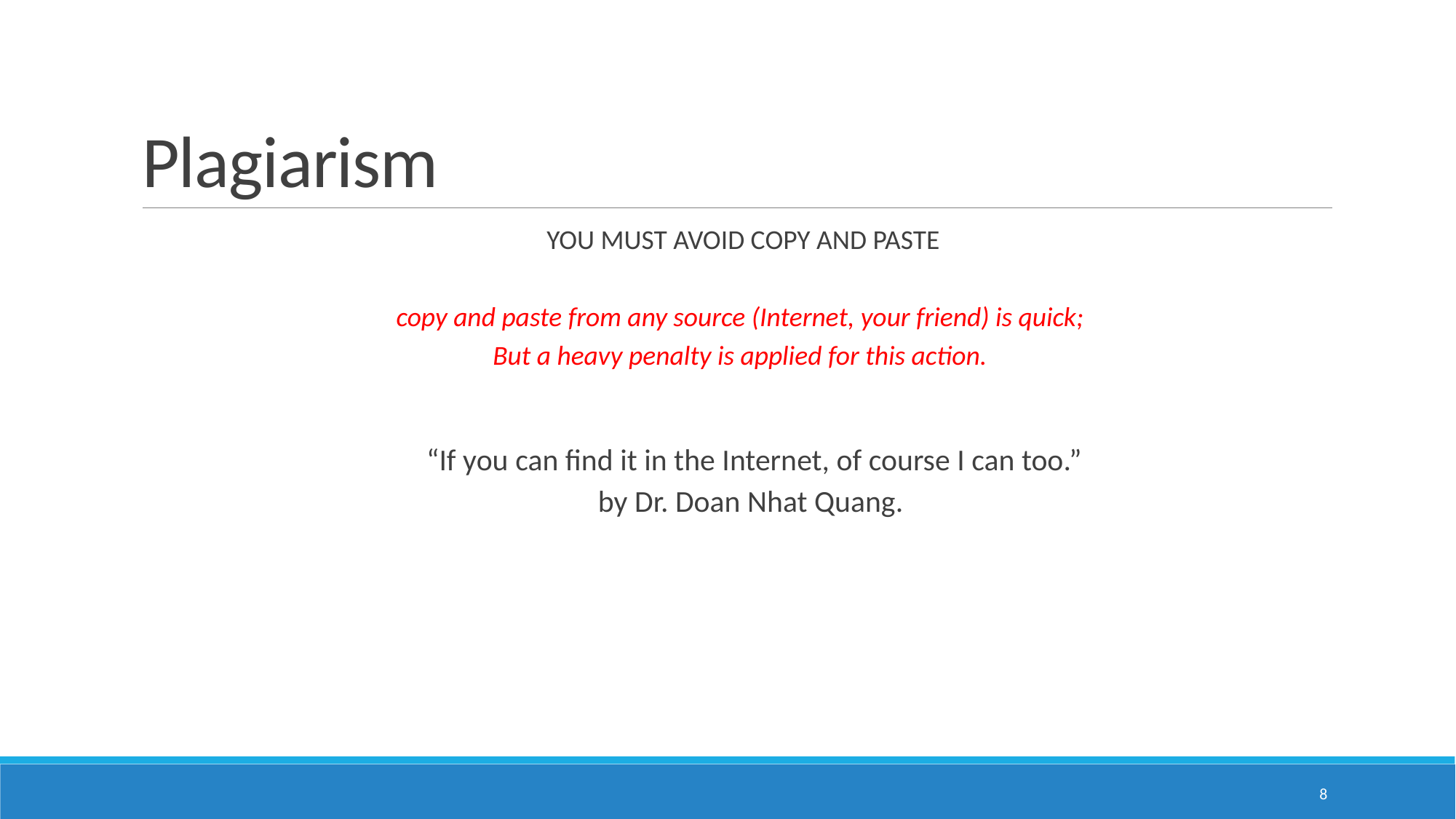

# Plagiarism
YOU MUST AVOID COPY AND PASTE

copy and paste from any source (Internet, your friend) is quick;
But a heavy penalty is applied for this action.

“If you can find it in the Internet, of course I can too.”
by Dr. Doan Nhat Quang.

8